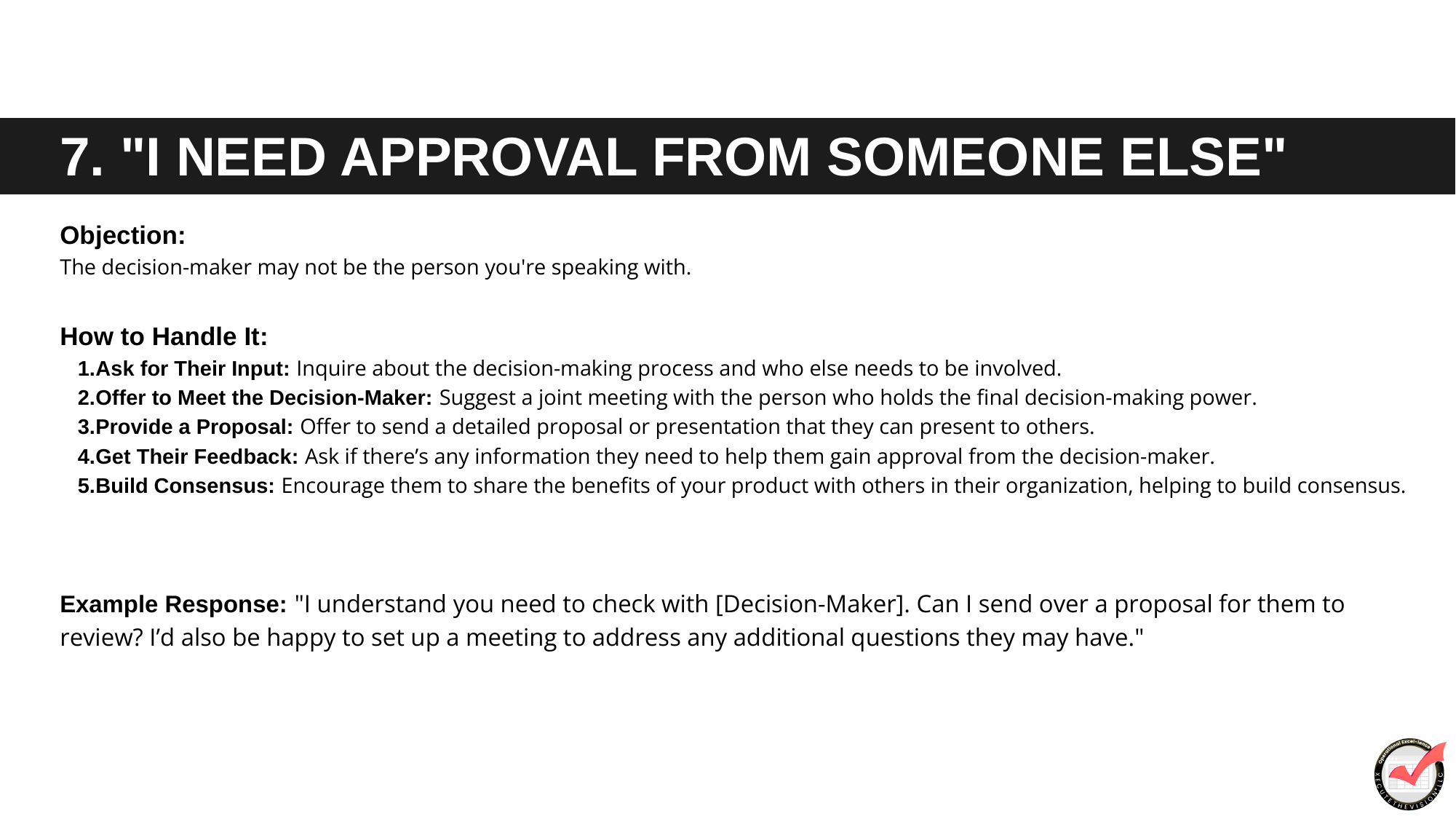

7. "I NEED APPROVAL FROM SOMEONE ELSE"

Objection:
The decision-maker may not be the person you're speaking with.

How to Handle It:
Ask for Their Input: Inquire about the decision-making process and who else needs to be involved.
Offer to Meet the Decision-Maker: Suggest a joint meeting with the person who holds the final decision-making power.
Provide a Proposal: Offer to send a detailed proposal or presentation that they can present to others.
Get Their Feedback: Ask if there’s any information they need to help them gain approval from the decision-maker.
Build Consensus: Encourage them to share the benefits of your product with others in their organization, helping to build consensus.

Example Response: "I understand you need to check with [Decision-Maker]. Can I send over a proposal for them to review? I’d also be happy to set up a meeting to address any additional questions they may have."